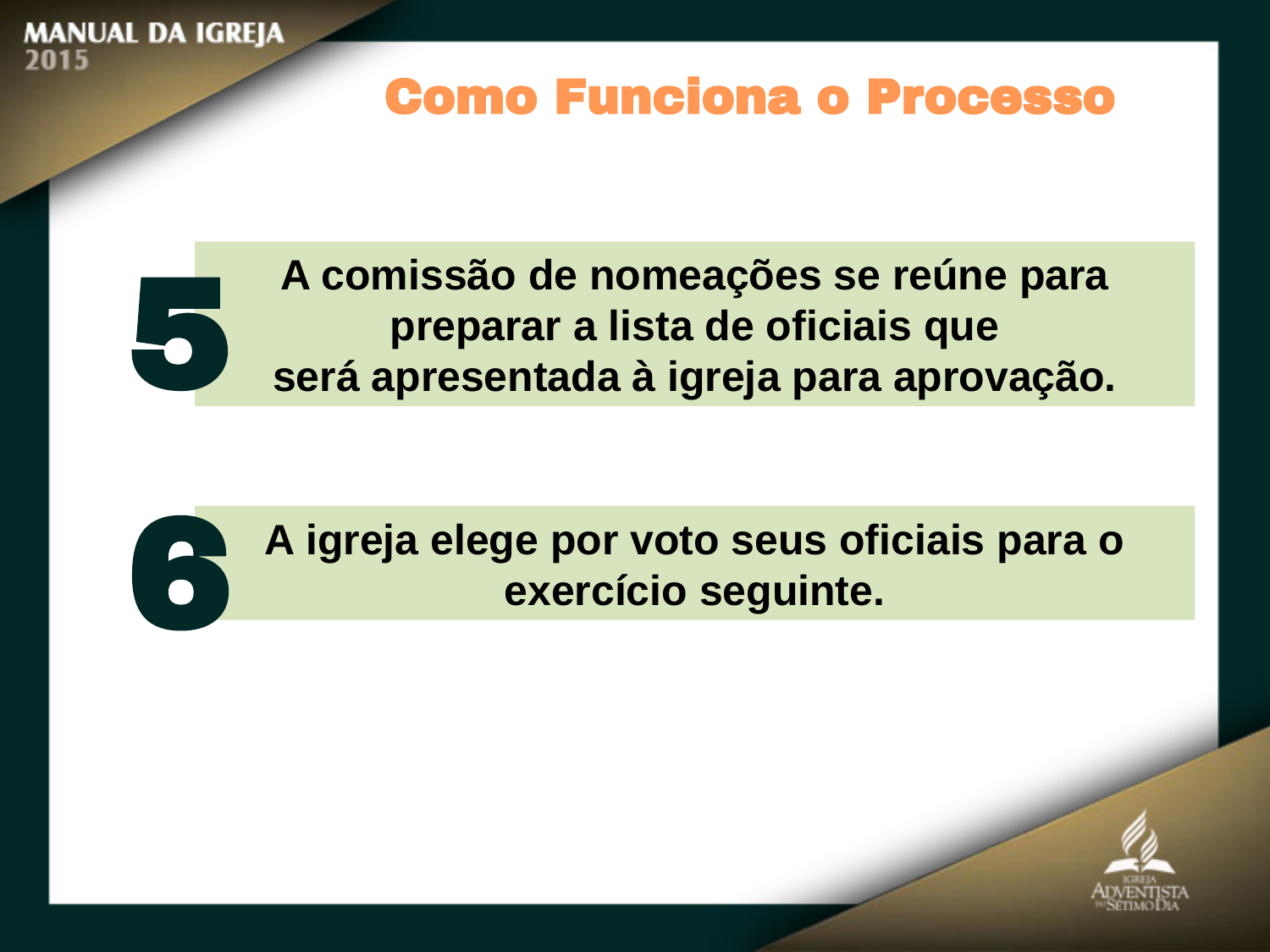

Como Funciona o Processo
5
A comissão de nomeações se reúne para preparar a lista de oficiais que
será apresentada à igreja para aprovação.
6
A igreja elege por voto seus oficiais para o exercício seguinte.